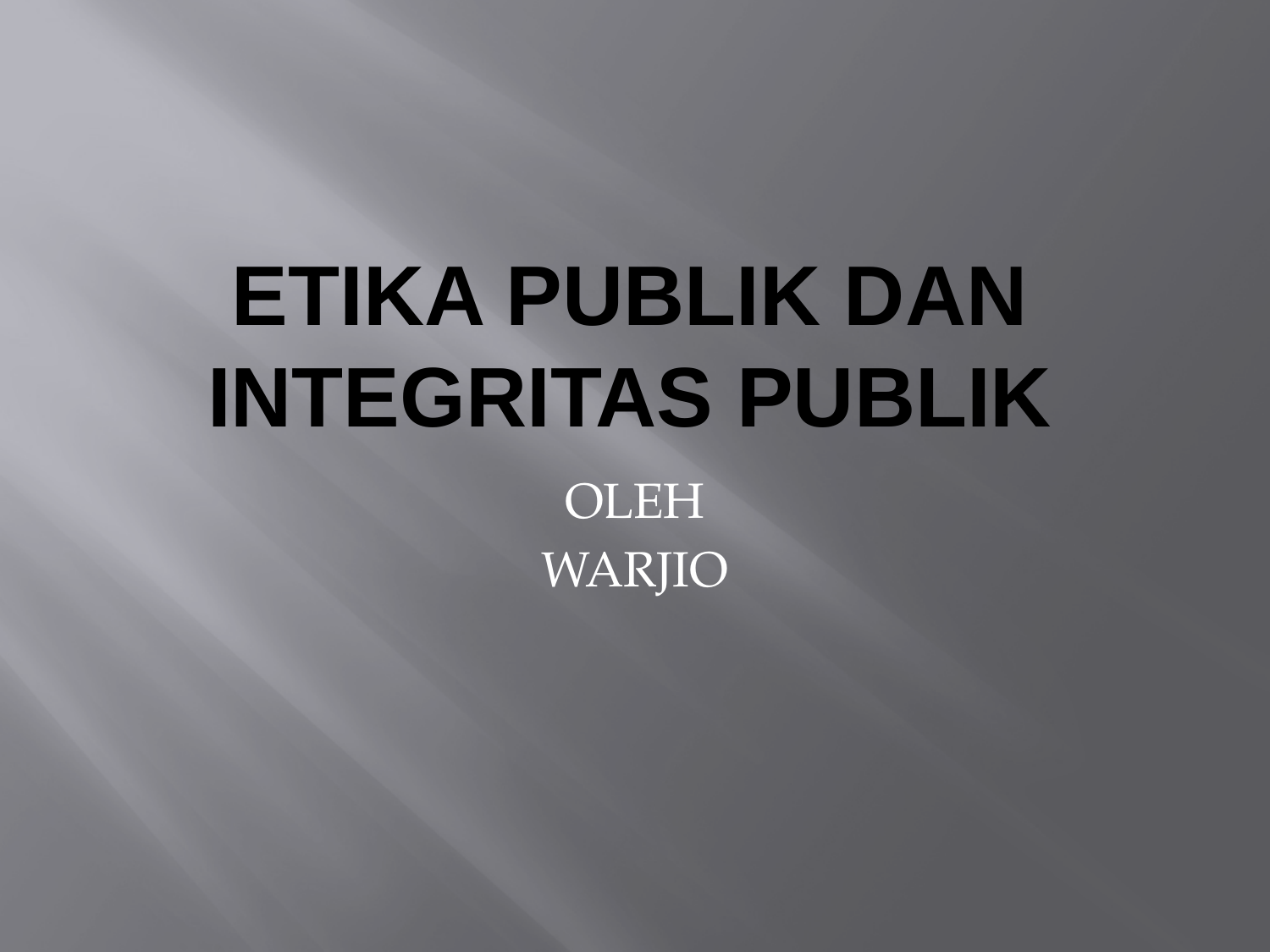

# ETIKA PUBLIK DAN INTEGRITAS PUBLIK
OLEH
WARJIO